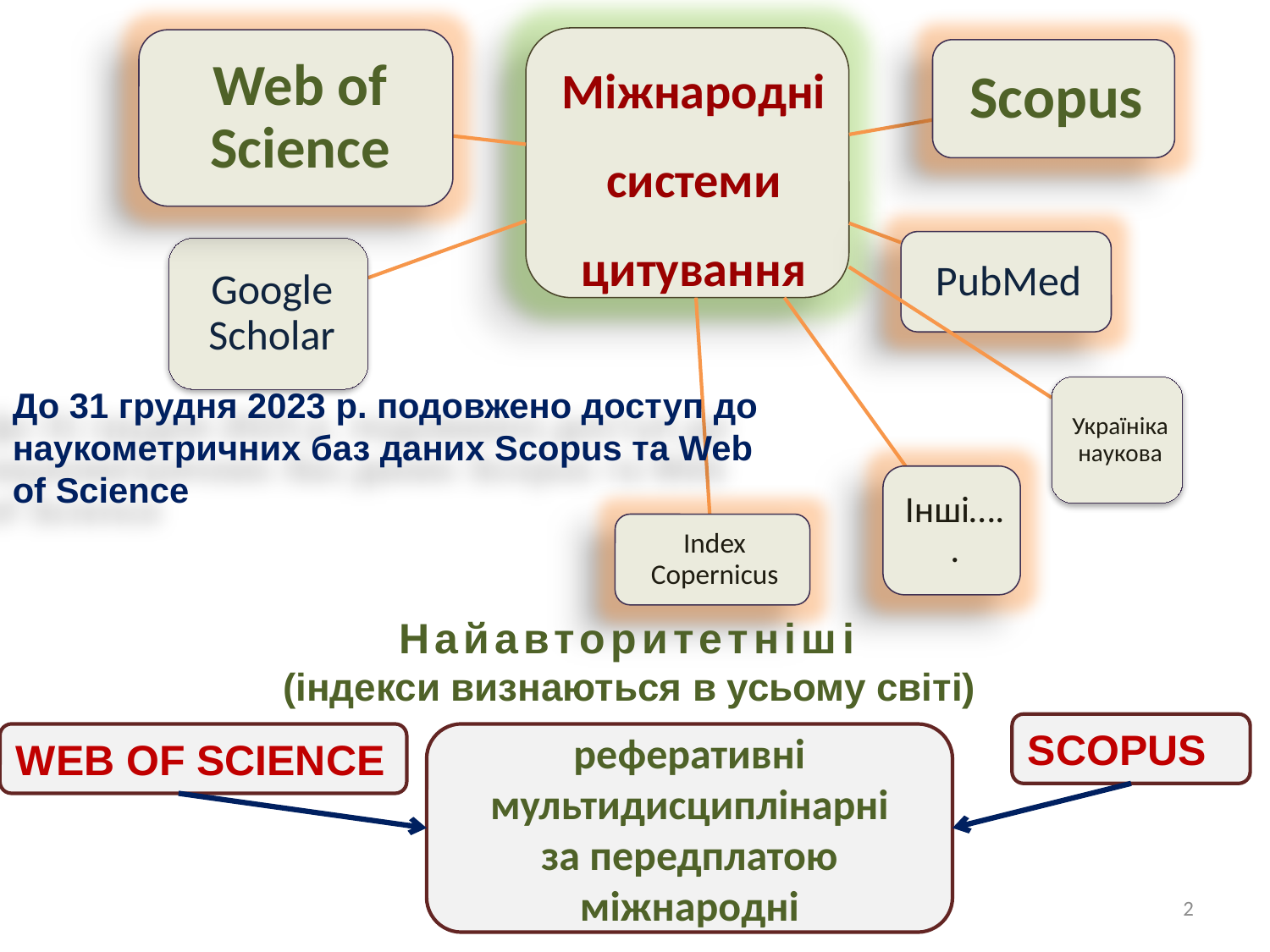

Міжнародні системи цитування
Scopus
PubMed
Інші…..
Україніка наукова
Index Copernicus
Google Scholar
Web of Science
До 31 грудня 2023 р. подовжено доступ до  наукометричних баз даних Scopus та Web of Science
Найавторитетніші
(індекси визнаються в усьому світі)
SCOPUS
WEB OF SCIENCE
реферативні
мультидисциплінарні
за передплатою
міжнародні
2